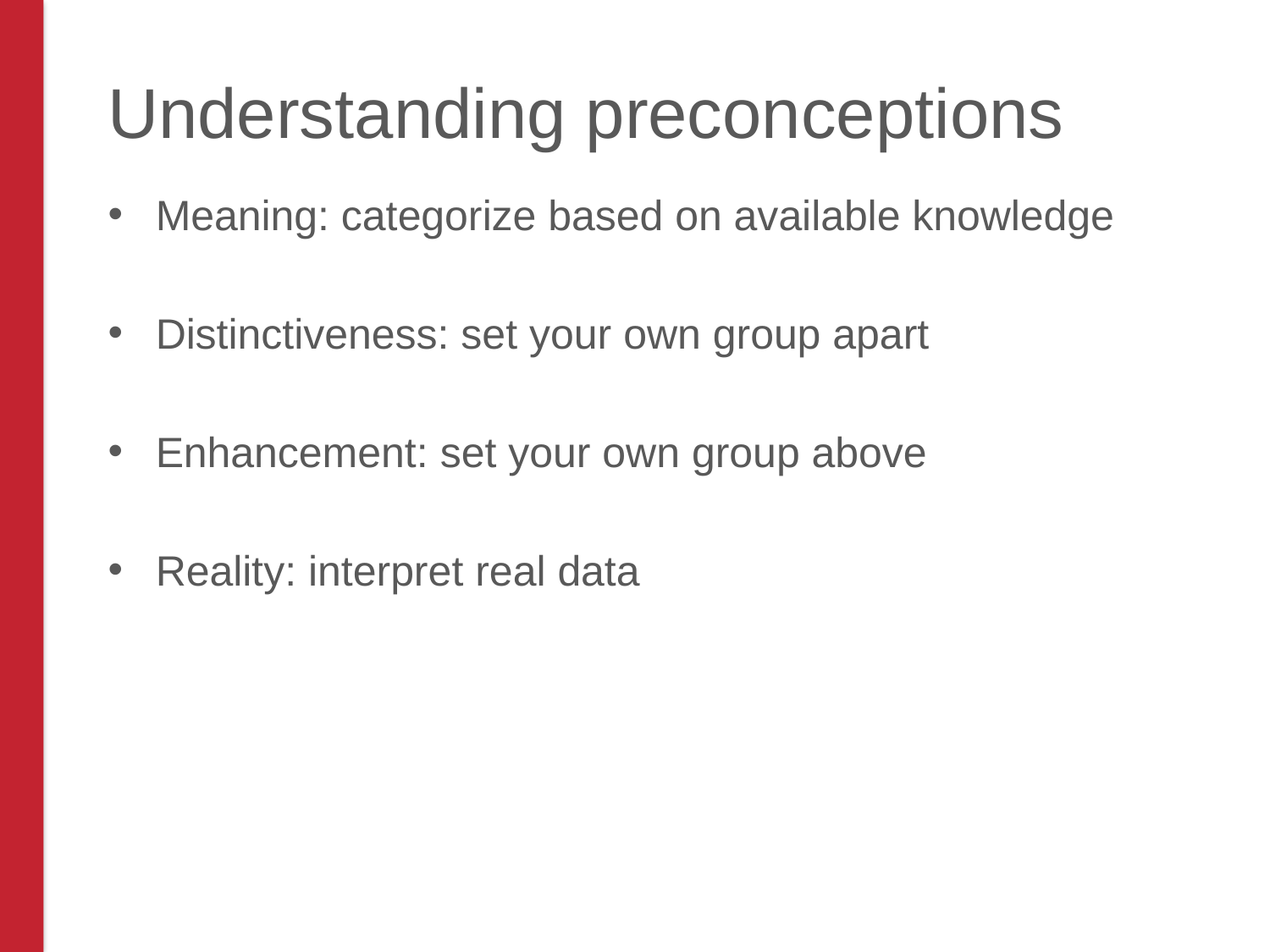

# Understanding preconceptions
Meaning: categorize based on available knowledge

Distinctiveness: set your own group apart

Enhancement: set your own group above

Reality: interpret real data